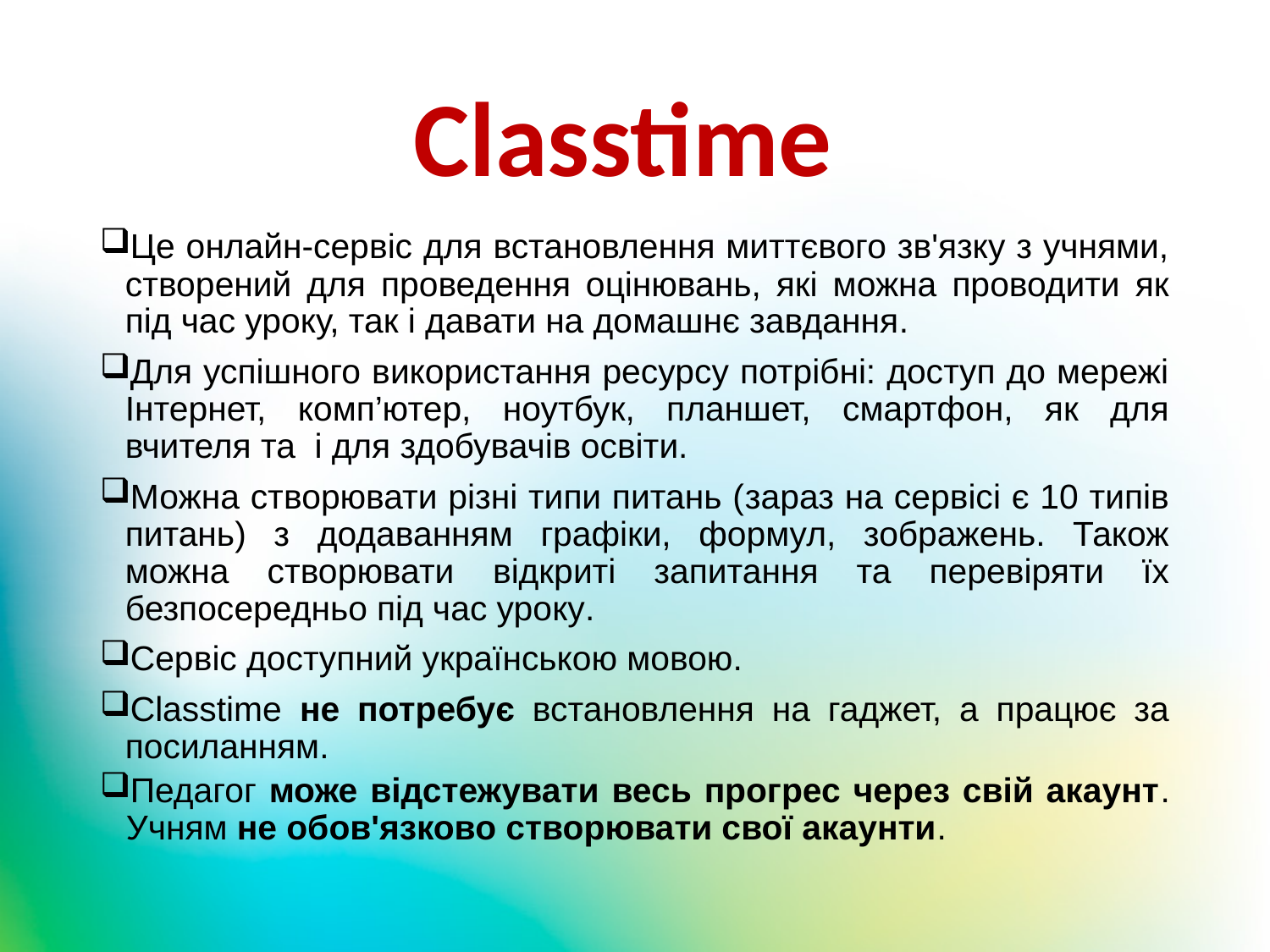

# Classtime
Це онлайн-сервіс для встановлення миттєвого зв'язку з учнями, створений для проведення оцінювань, які можна проводити як під час уроку, так і давати на домашнє завдання.
Для успішного використання ресурсу потрібні: доступ до мережі Інтернет, комп’ютер, ноутбук, планшет, смартфон, як для вчителя та  і для здобувачів освіти.
Можна створювати різні типи питань (зараз на сервісі є 10 типів питань) з додаванням графіки, формул, зображень. Також можна створювати відкриті запитання та перевіряти їх безпосередньо під час уроку.
Сервіс доступний українською мовою.
Classtime не потребує встановлення на гаджет, а працює за посиланням.
Педагог може відстежувати весь прогрес через свій акаунт. Учням не обов'язково створювати свої акаунти.